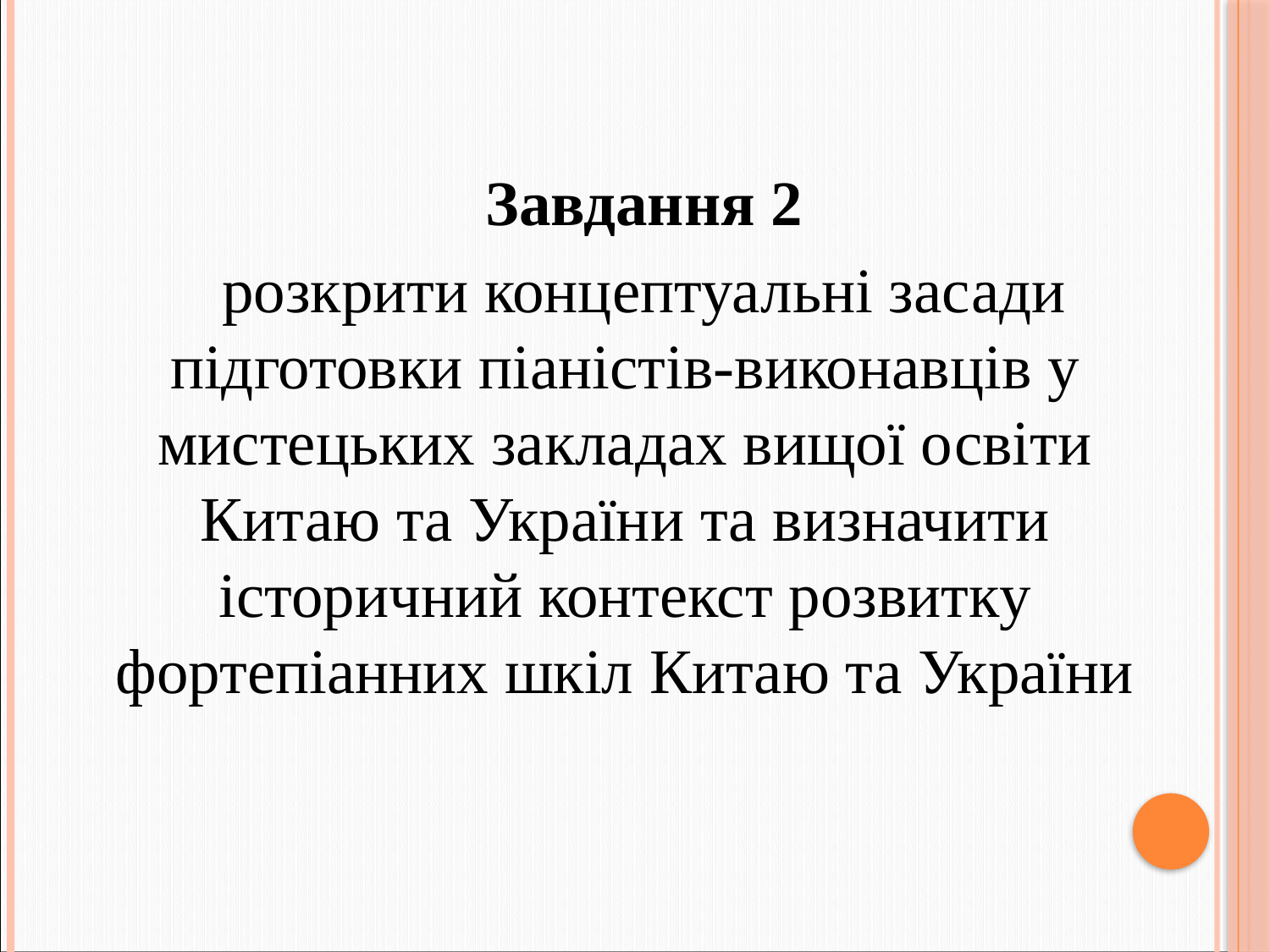

Завдання 2
розкрити концептуальні засади підготовки піаністів-виконавців у мистецьких закладах вищої освіти Китаю та України та визначити історичний контекст розвитку фортепіанних шкіл Китаю та України